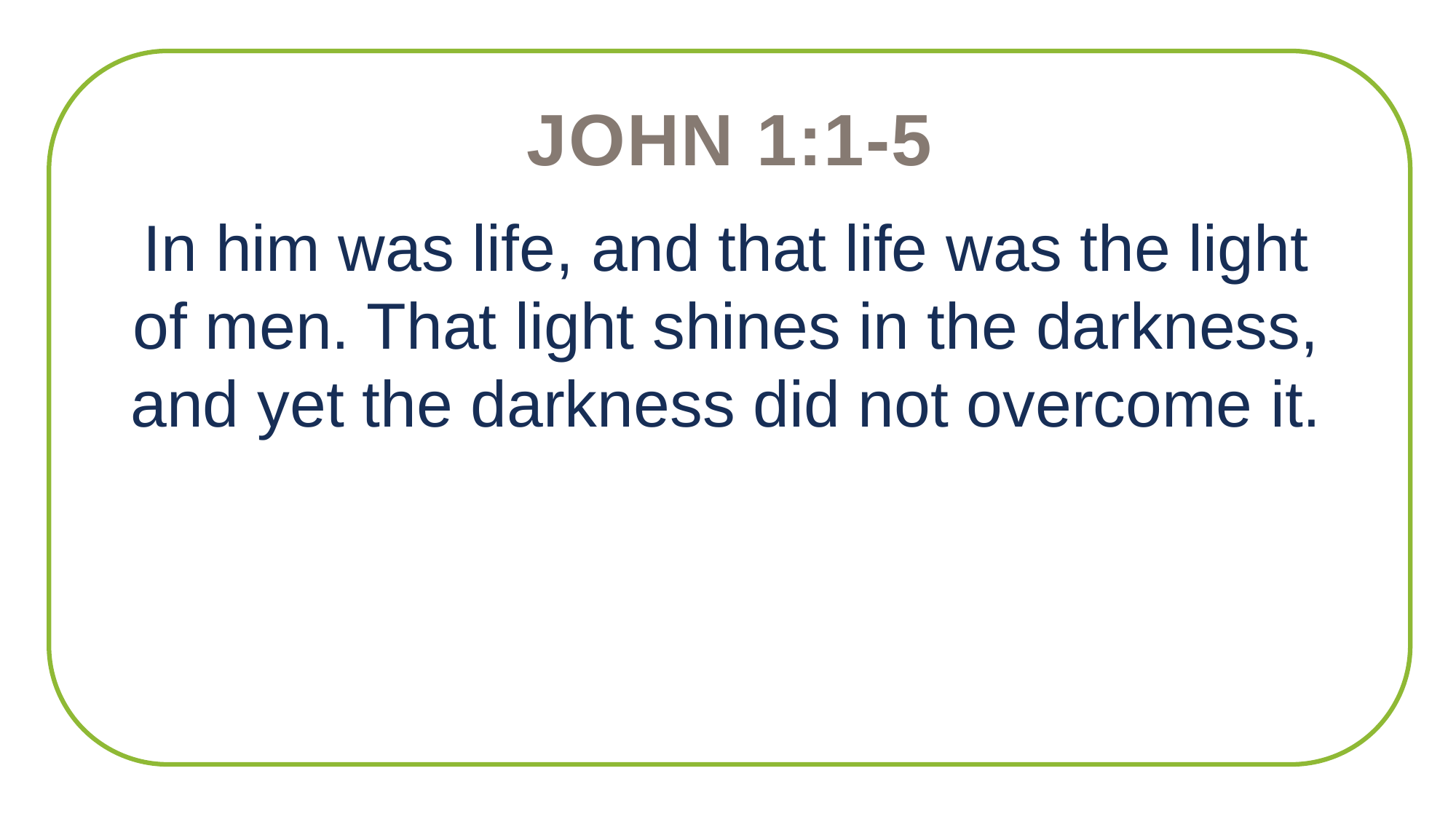

John 1:1-5
In him was life, and that life was the light of men. That light shines in the darkness, and yet the darkness did not overcome it.